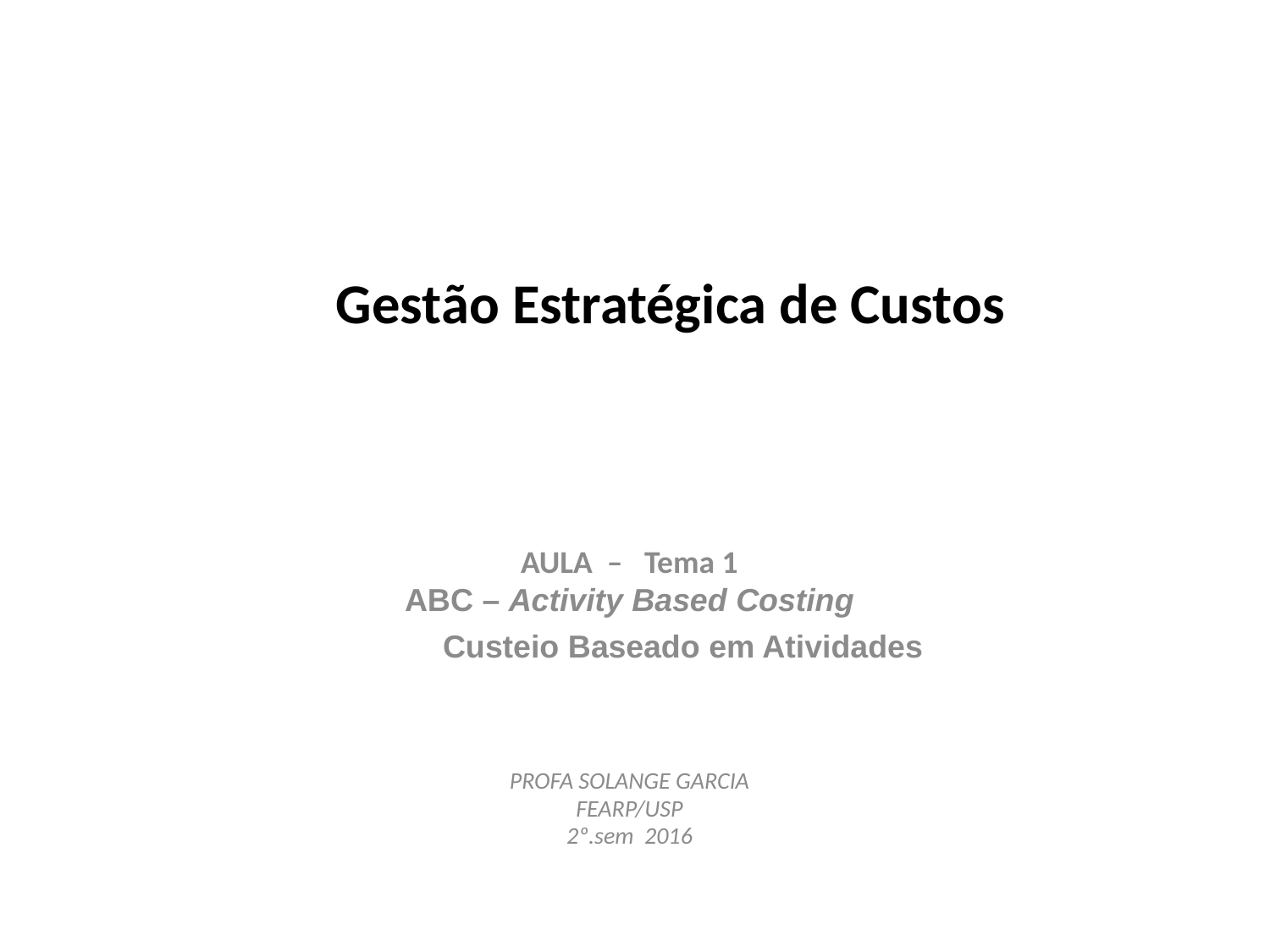

# Gestão Estratégica de Custos
AULA  –   Tema 1
ABC – Activity Based Costing
            Custeio Baseado em Atividades

PROFA SOLANGE GARCIA
FEARP/USP
2º.sem  2016